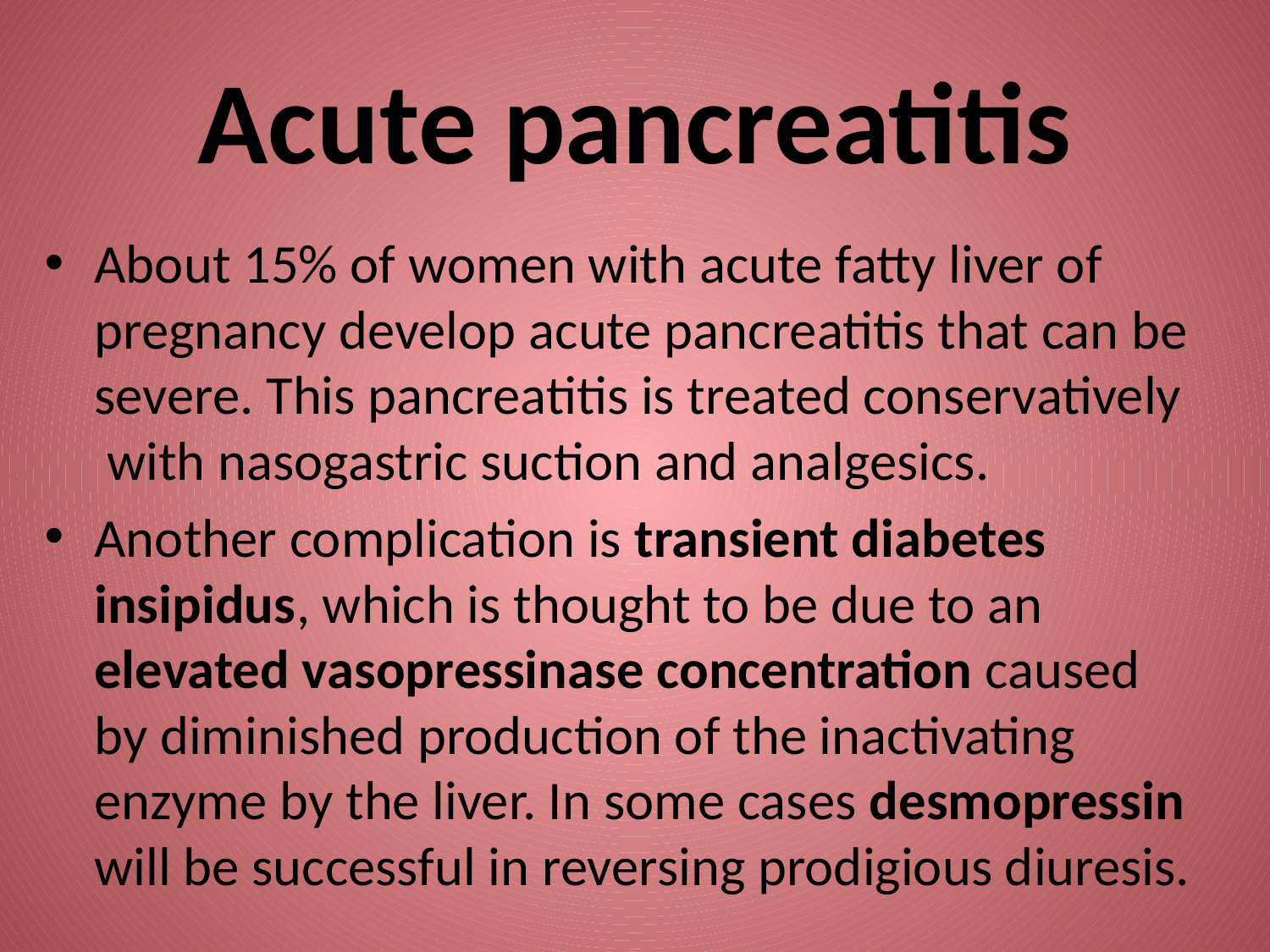

# Acute pancreatitis
About 15% of women with acute fatty liver of pregnancy develop acute pancreatitis that can be severe. This pancreatitis is treated conservatively  with nasogastric suction and analgesics.
Another complication is transient diabetes insipidus, which is thought to be due to an elevated vasopressinase concentration caused by diminished production of the inactivating enzyme by the liver. In some cases desmopressin will be successful in reversing prodigious diuresis.